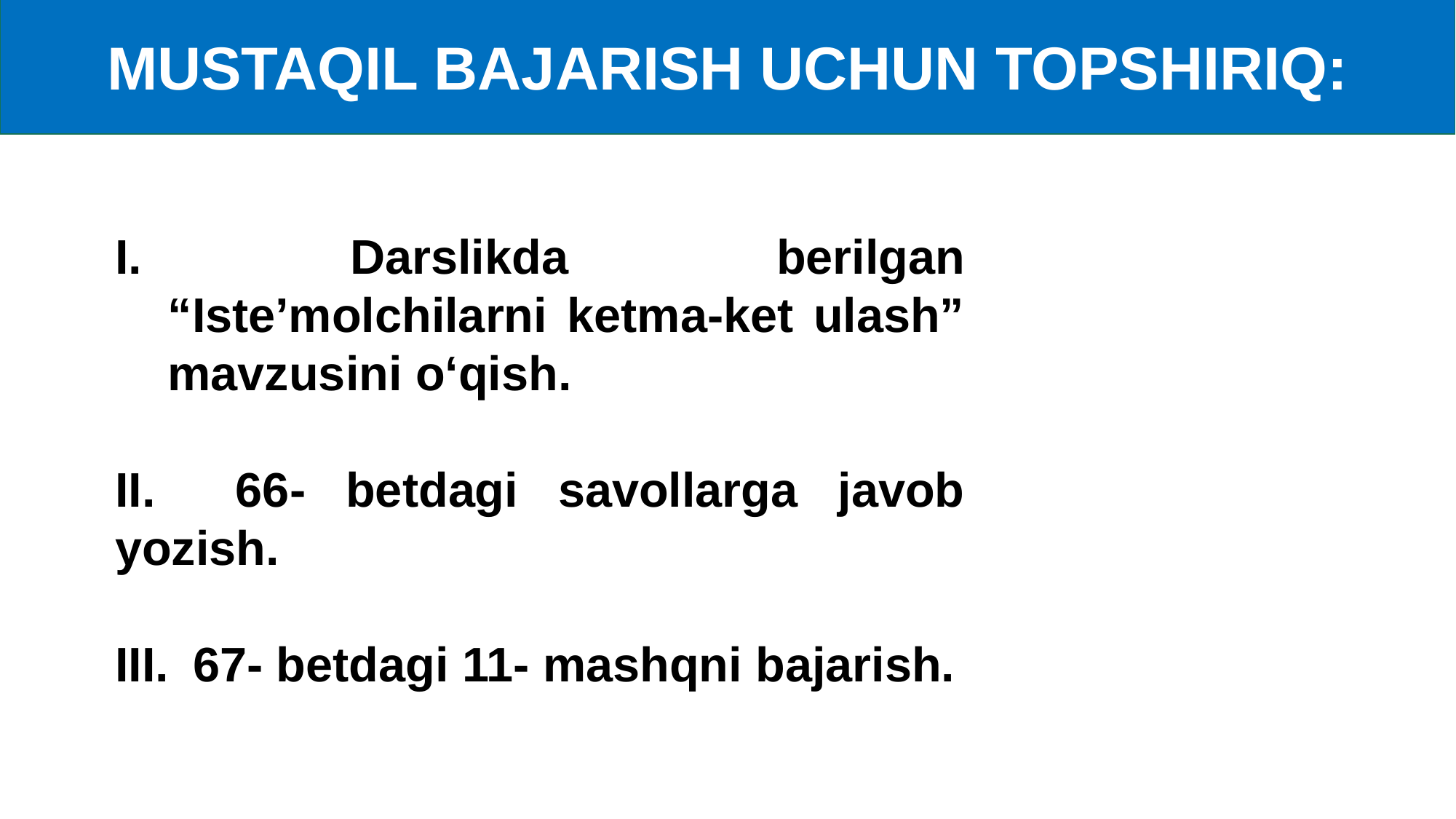

MUSTAQIL BAJARISH UCHUN TOPSHIRIQ:
I. Darslikda berilgan “Iste’molchilarni ketma-ket ulash” mavzusini o‘qish.

II.  66- betdagi savollarga javob yozish.

III.  67- betdagi 11- mashqni bajarish.